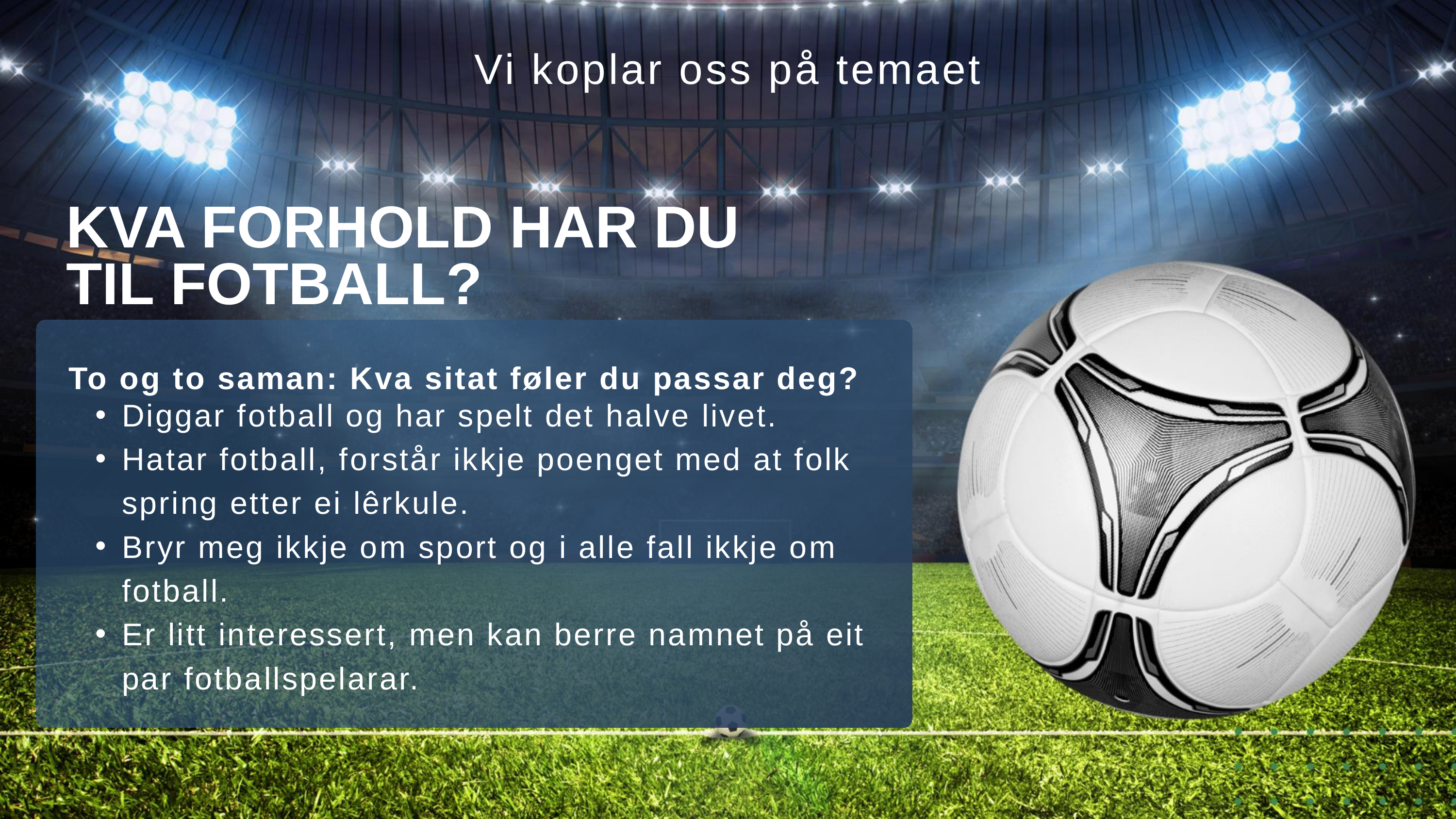

Vi koplar oss på temaet

KVA FORHOLD HAR DU
TIL FOTBALL?

To og to saman: Kva sitat føler du passar deg?
Diggar fotball og har spelt det halve livet.
Hatar fotball, forstår ikkje poenget med at folk spring etter ei lêrkule.
Bryr meg ikkje om sport og i alle fall ikkje om fotball.
Er litt interessert, men kan berre namnet på eit par fotballspelarar.